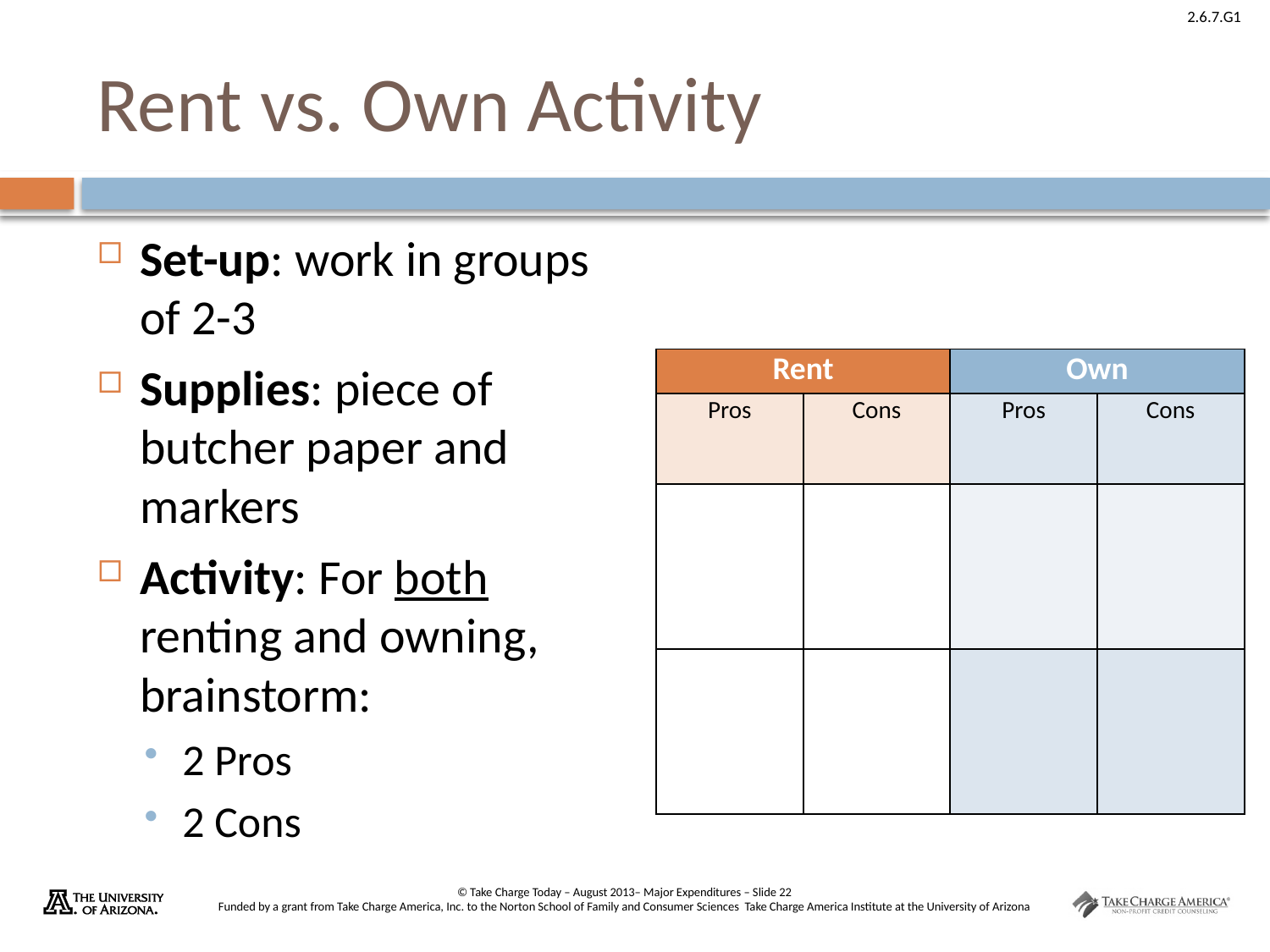

# Rent vs. Own Activity
Set-up: work in groups of 2-3
Supplies: piece of butcher paper and markers
Activity: For both renting and owning, brainstorm:
2 Pros
2 Cons
| Rent |  | Own |  |
| --- | --- | --- | --- |
| Pros | Cons | Pros | Cons |
|  |  |  |  |
|  |  |  |  |